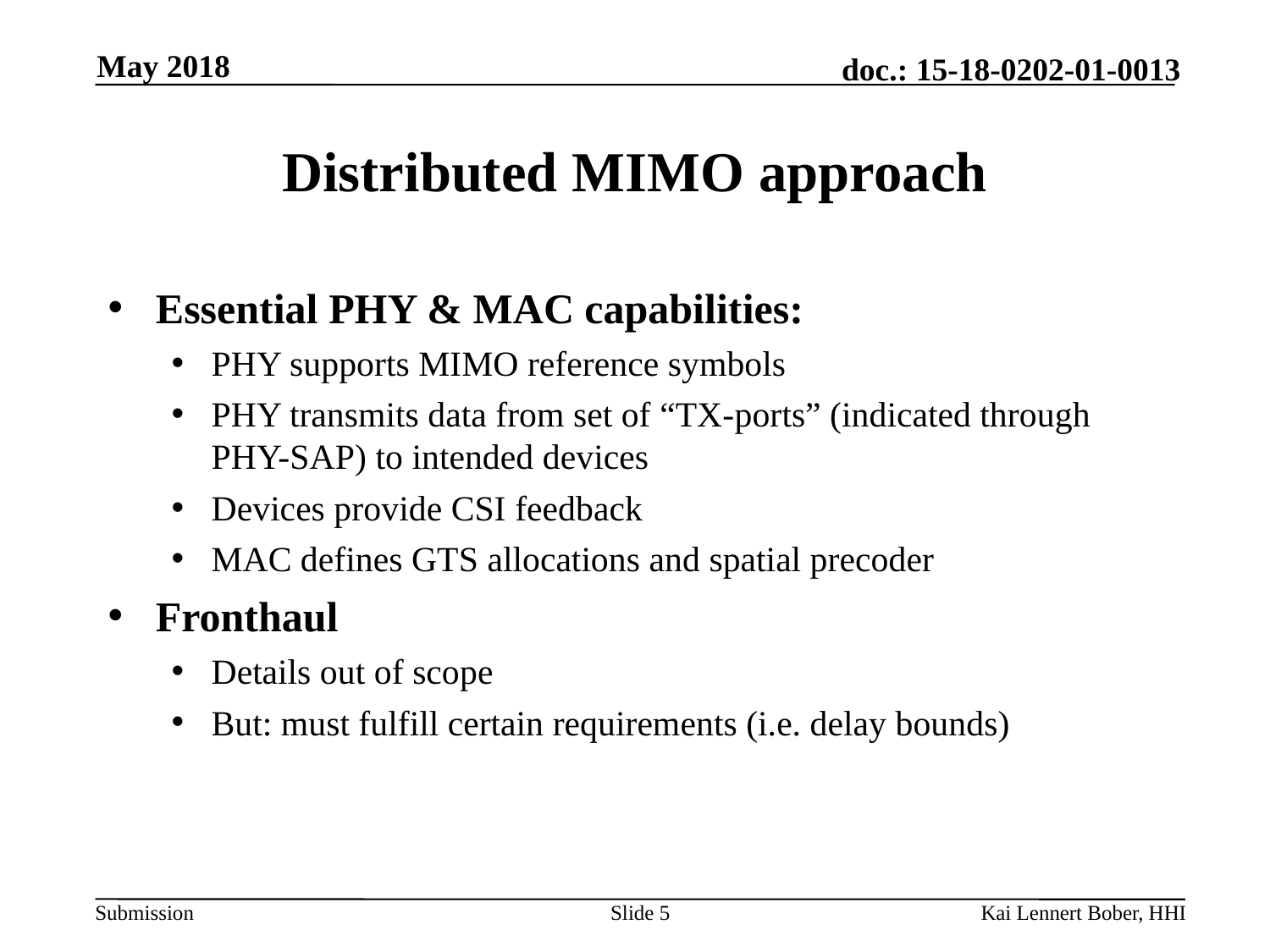

May 2018
# Distributed MIMO approach
Essential PHY & MAC capabilities:
PHY supports MIMO reference symbols
PHY transmits data from set of “TX-ports” (indicated through
PHY-SAP) to intended devices
Devices provide CSI feedback
MAC defines GTS allocations and spatial precoder
Fronthaul
Details out of scope
But: must fulfill certain requirements (i.e. delay bounds)

Slide 5
Kai Lennert Bober, HHI